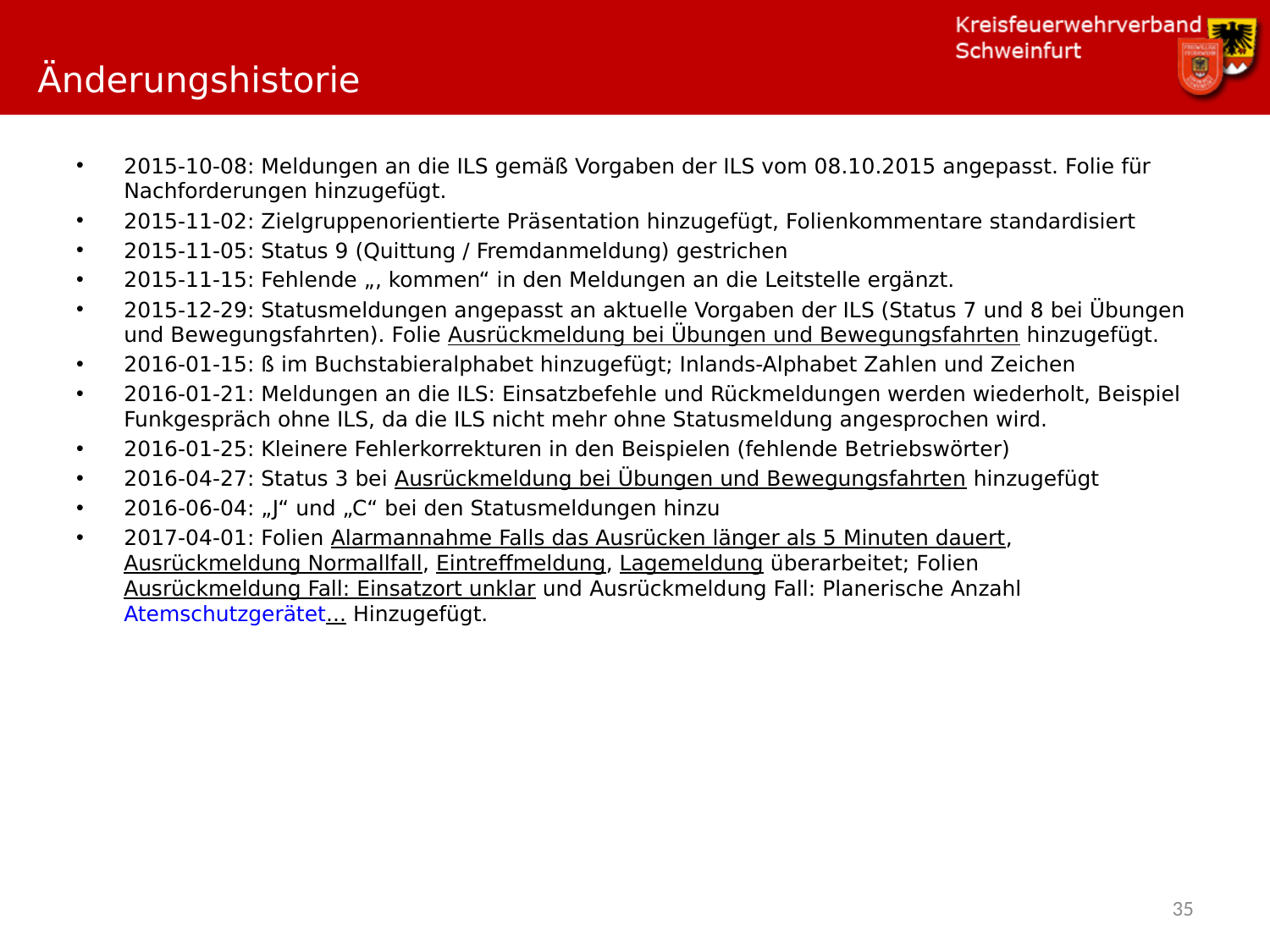

# Änderungshistorie
2015-10-08: Meldungen an die ILS gemäß Vorgaben der ILS vom 08.10.2015 angepasst. Folie für Nachforderungen hinzugefügt.
2015-11-02: Zielgruppenorientierte Präsentation hinzugefügt, Folienkommentare standardisiert
2015-11-05: Status 9 (Quittung / Fremdanmeldung) gestrichen
2015-11-15: Fehlende „, kommen“ in den Meldungen an die Leitstelle ergänzt.
2015-12-29: Statusmeldungen angepasst an aktuelle Vorgaben der ILS (Status 7 und 8 bei Übungen und Bewegungsfahrten). Folie Ausrückmeldung bei Übungen und Bewegungsfahrten hinzugefügt.
2016-01-15: ß im Buchstabieralphabet hinzugefügt; Inlands-Alphabet Zahlen und Zeichen
2016-01-21: Meldungen an die ILS: Einsatzbefehle und Rückmeldungen werden wiederholt, Beispiel Funkgespräch ohne ILS, da die ILS nicht mehr ohne Statusmeldung angesprochen wird.
2016-01-25: Kleinere Fehlerkorrekturen in den Beispielen (fehlende Betriebswörter)
2016-04-27: Status 3 bei Ausrückmeldung bei Übungen und Bewegungsfahrten hinzugefügt
2016-06-04: „J“ und „C“ bei den Statusmeldungen hinzu
2017-04-01: Folien Alarmannahme Falls das Ausrücken länger als 5 Minuten dauert, Ausrückmeldung Normallfall, Eintreffmeldung, Lagemeldung überarbeitet; Folien Ausrückmeldung Fall: Einsatzort unklar und Ausrückmeldung Fall: Planerische Anzahl Atemschutzgerätet... Hinzugefügt.

35